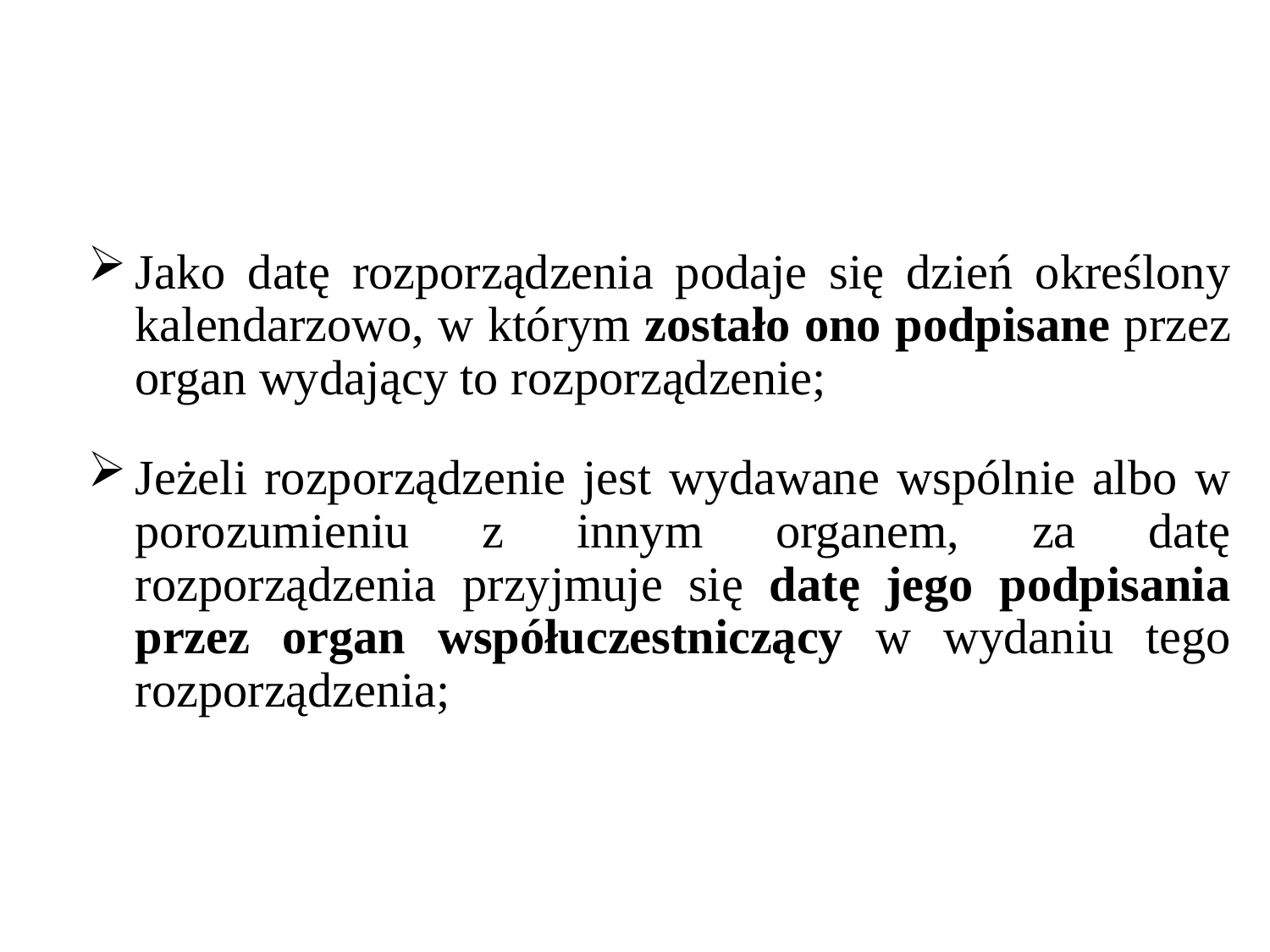

Jako datę rozporządzenia podaje się dzień określony kalendarzowo, w którym zostało ono podpisane przez organ wydający to rozporządzenie;

Jeżeli rozporządzenie jest wydawane wspólnie albo w porozumieniu z innym organem, za datę rozporządzenia przyjmuje się datę jego podpisania przez organ współuczestniczący w wydaniu tego rozporządzenia;